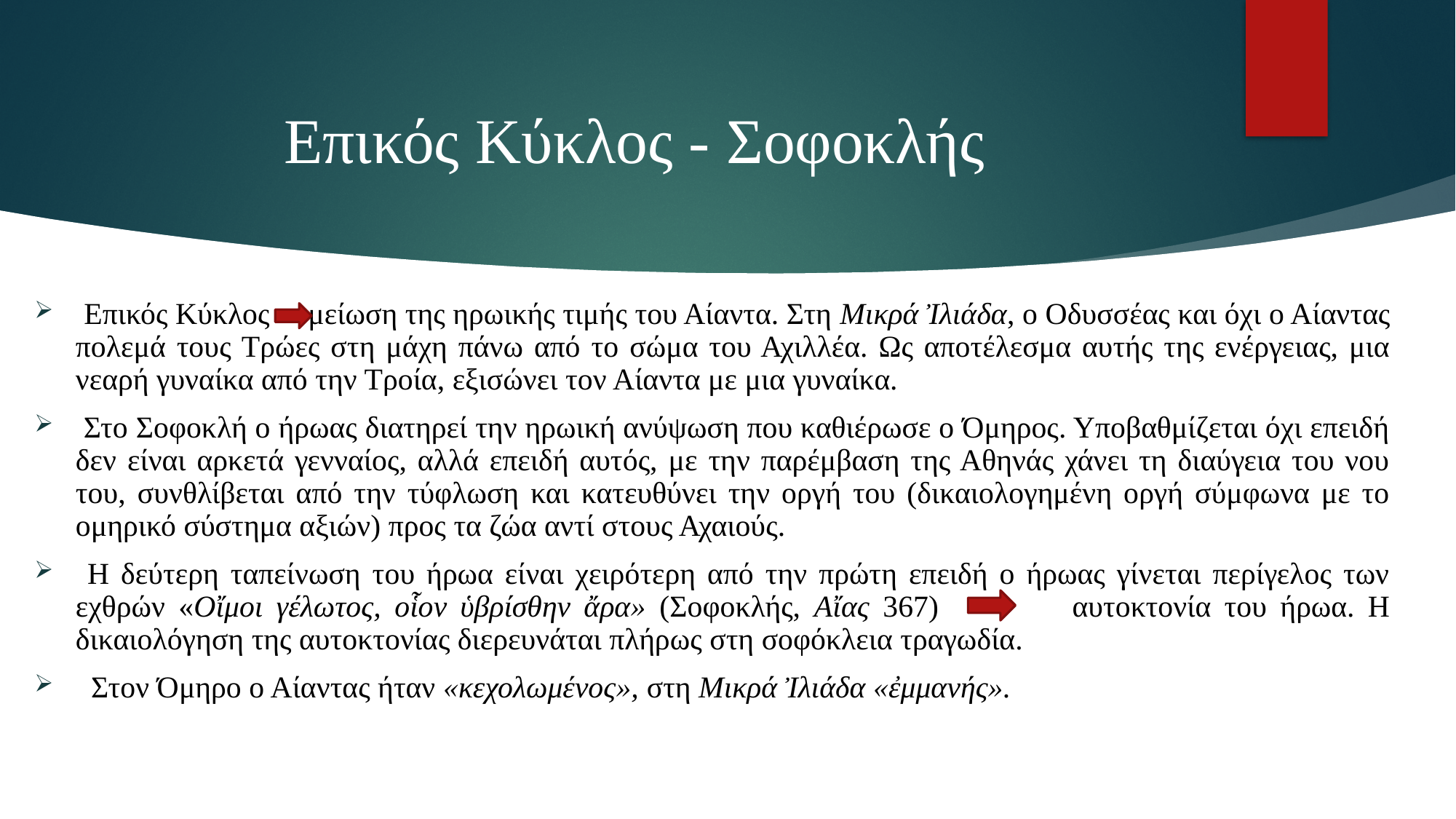

# Επικός Κύκλος - Σοφοκλής

 Επικός Κύκλος     μείωση της ηρωικής τιμής του Αίαντα. Στη Μικρά Ἰλιάδα, ο Οδυσσέας και όχι ο Αίαντας πολεμά τους Τρώες στη μάχη πάνω από το σώμα του Αχιλλέα. Ως αποτέλεσμα αυτής της ενέργειας, μια νεαρή γυναίκα από την Τροία, εξισώνει τον Αίαντα με μια γυναίκα.
 Στο Σοφοκλή ο ήρωας διατηρεί την ηρωική ανύψωση που καθιέρωσε ο Όμηρος. Υποβαθμίζεται όχι επειδή δεν είναι αρκετά γενναίος, αλλά επειδή αυτός, με την παρέμβαση της Αθηνάς χάνει τη διαύγεια του νου του, συνθλίβεται από την τύφλωση και κατευθύνει την οργή του (δικαιολογημένη οργή σύμφωνα με το ομηρικό σύστημα αξιών) προς τα ζώα αντί στους Αχαιούς.
 Η δεύτερη ταπείνωση του ήρωα είναι χειρότερη από την πρώτη επειδή ο ήρωας γίνεται περίγελος των εχθρών «Οἴμοι γέλωτος, οἷον ὑβρίσθην ἄρα» (Σοφοκλής, Αἴας 367)          αυτοκτονία του ήρωα. Η δικαιολόγηση της αυτοκτονίας διερευνάται πλήρως στη σοφόκλεια τραγωδία.
  Στον Όμηρο ο Αίαντας ήταν «κεχολωμένος», στη Μικρά Ἰλιάδα «ἐμμανής».